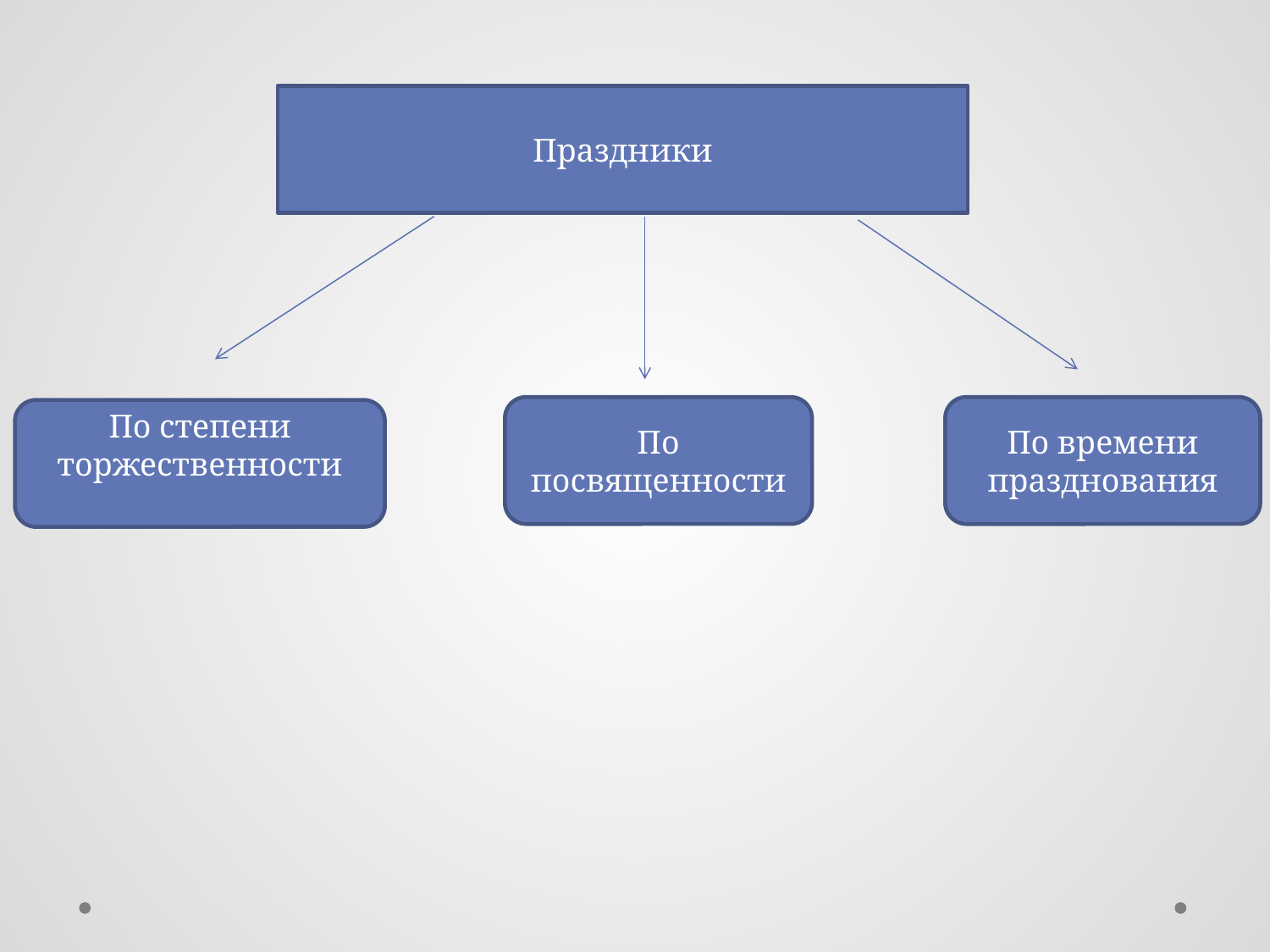

Праздники
По посвященности
По времени празднования
По степени торжественности